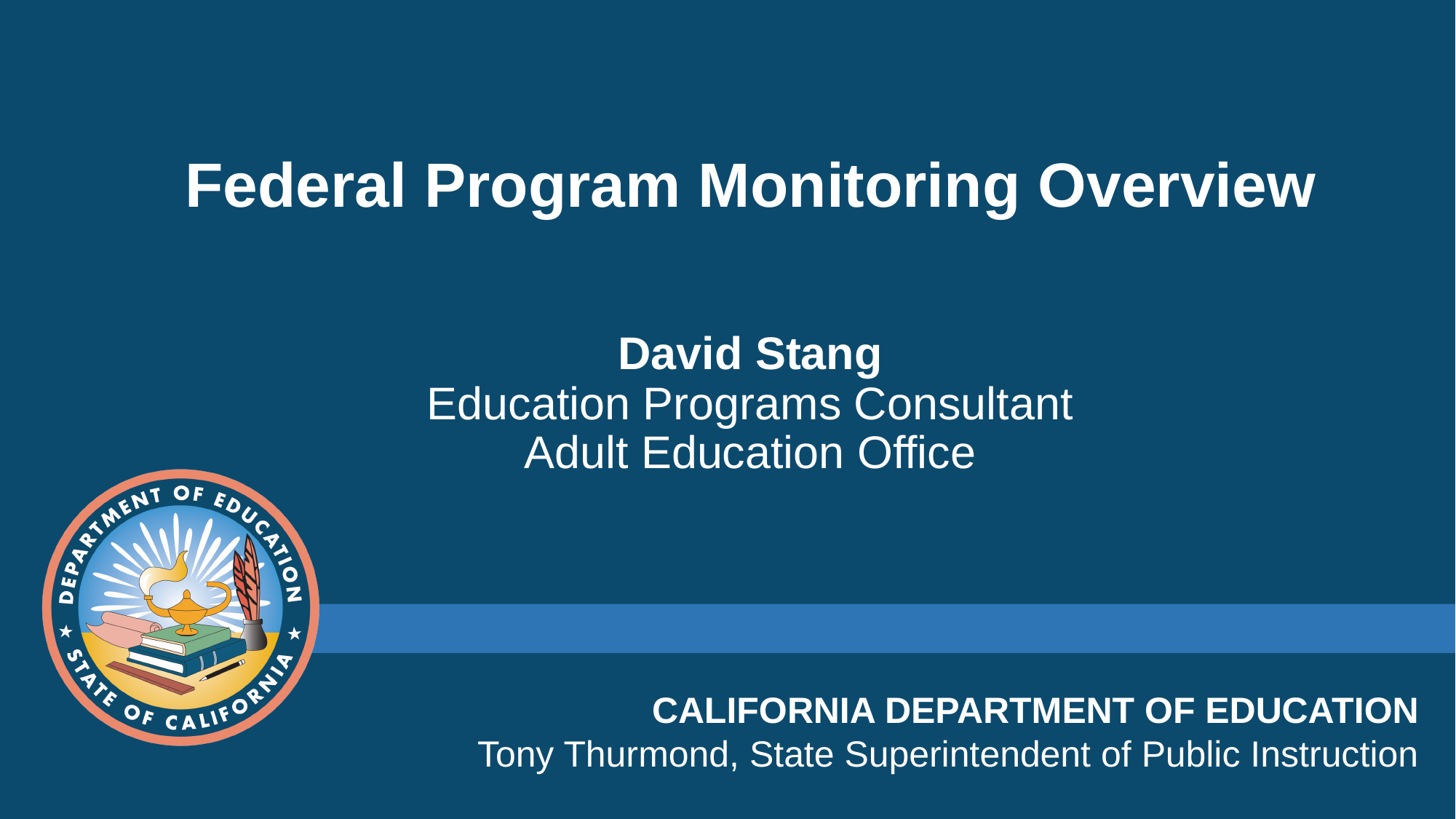

# Federal Program Monitoring Overview David Stang Education Programs Consultant Adult Education Office